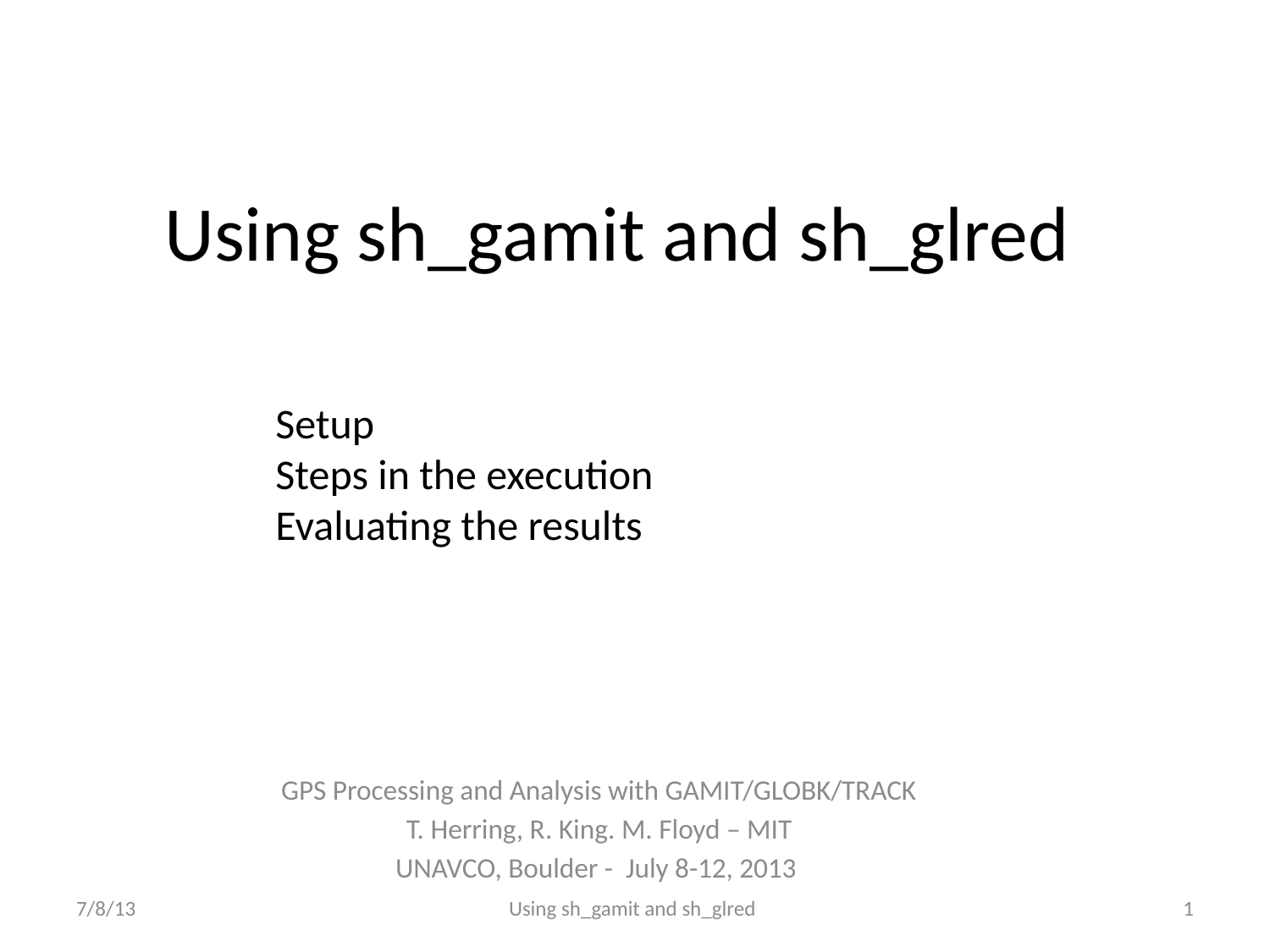

# Using sh_gamit and sh_glred
Setup
Steps in the execution
Evaluating the results
GPS Processing and Analysis with GAMIT/GLOBK/TRACK
T. Herring, R. King. M. Floyd – MIT
UNAVCO, Boulder -  July 8-12, 2013

7/8/13
Using sh_gamit and sh_glred
1